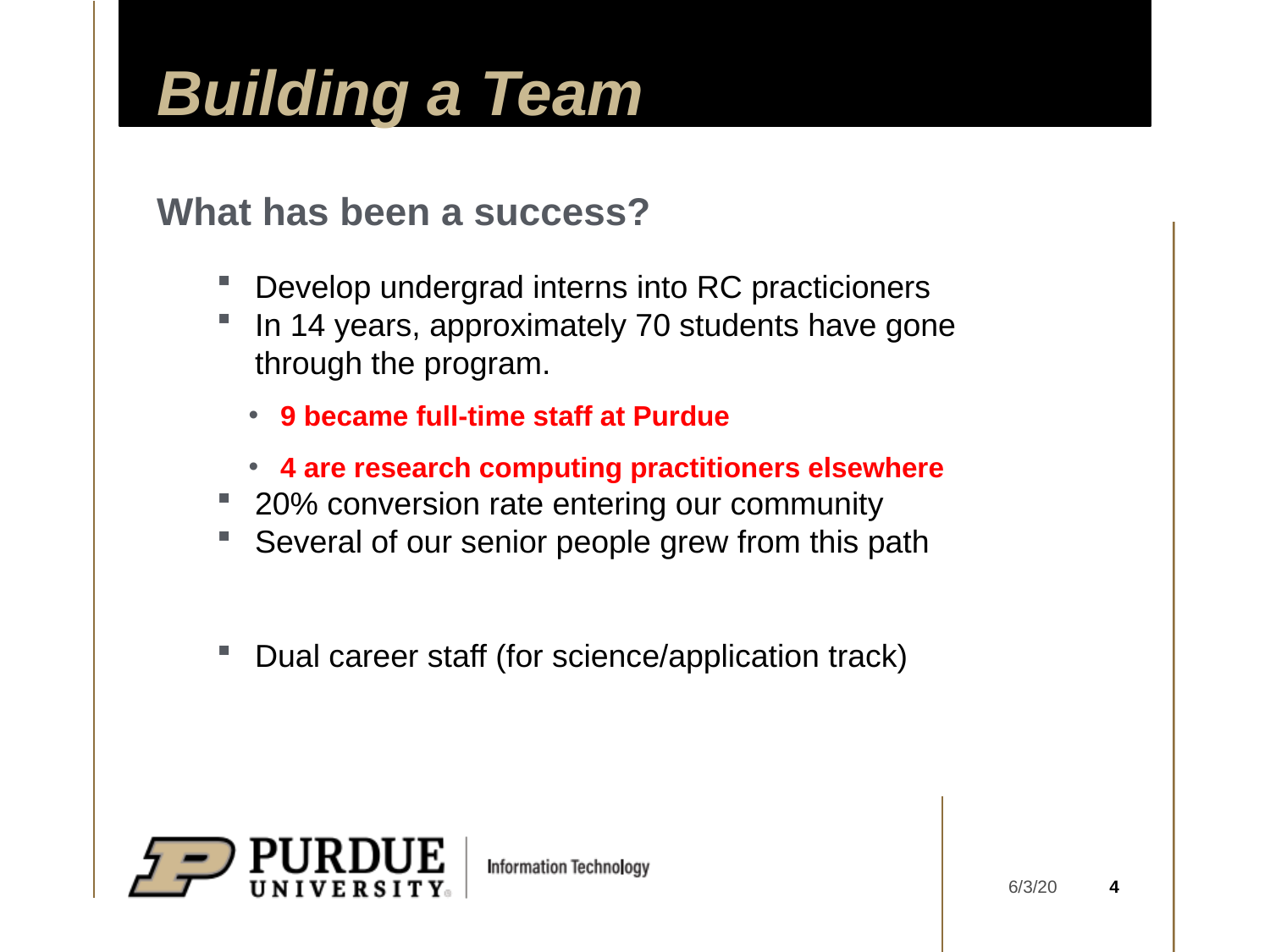

# Building a Team
What has been a success?
Develop undergrad interns into RC practicioners
In 14 years, approximately 70 students have gone through the program.
9 became full-time staff at Purdue
4 are research computing practitioners elsewhere
20% conversion rate entering our community
Several of our senior people grew from this path

Dual career staff (for science/application track)

4
6/3/20